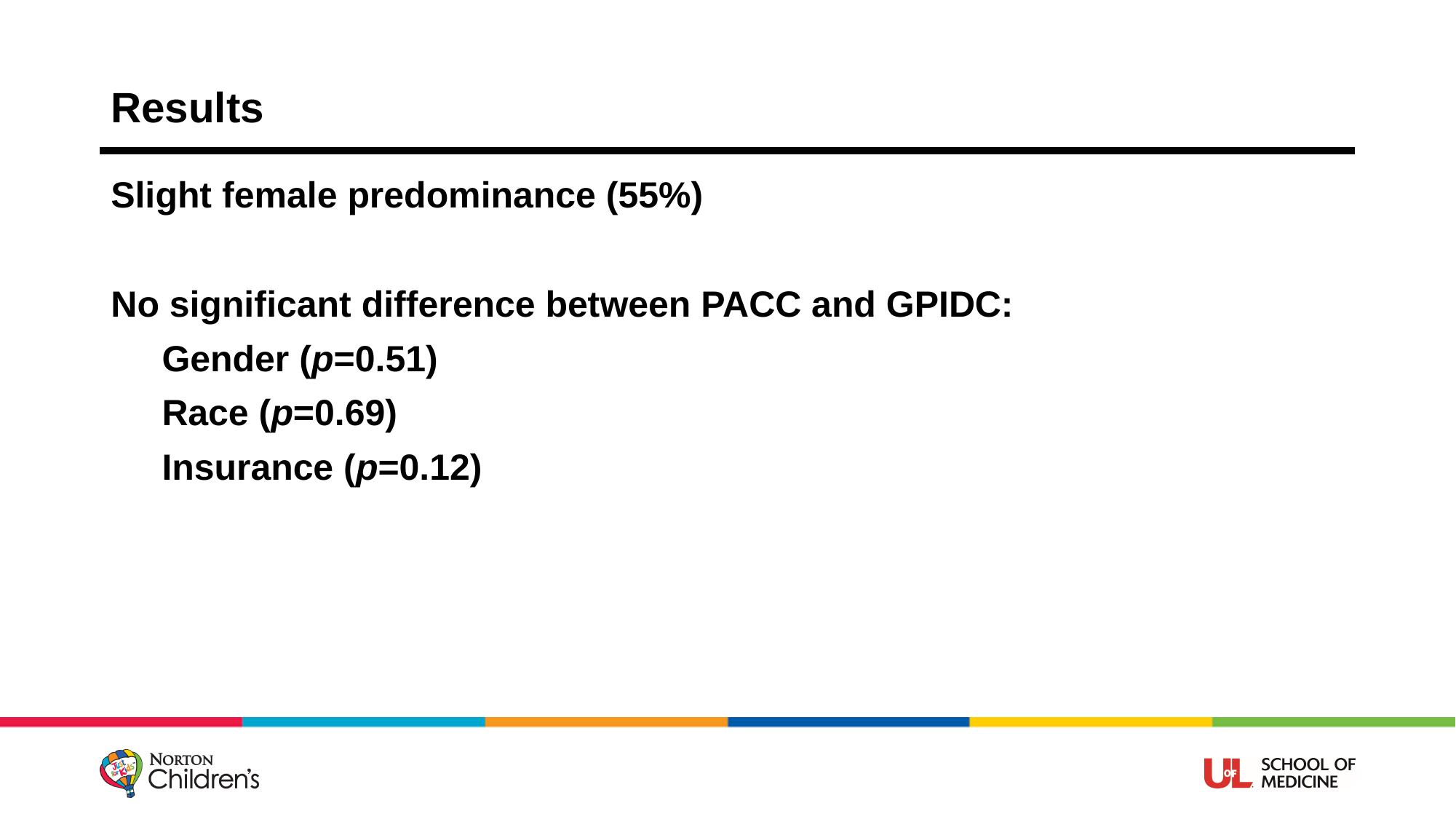

# Results
Slight female predominance (55%)

No significant difference between PACC and GPIDC:
     Gender (p=0.51)
     Race (p=0.69)
     Insurance (p=0.12)